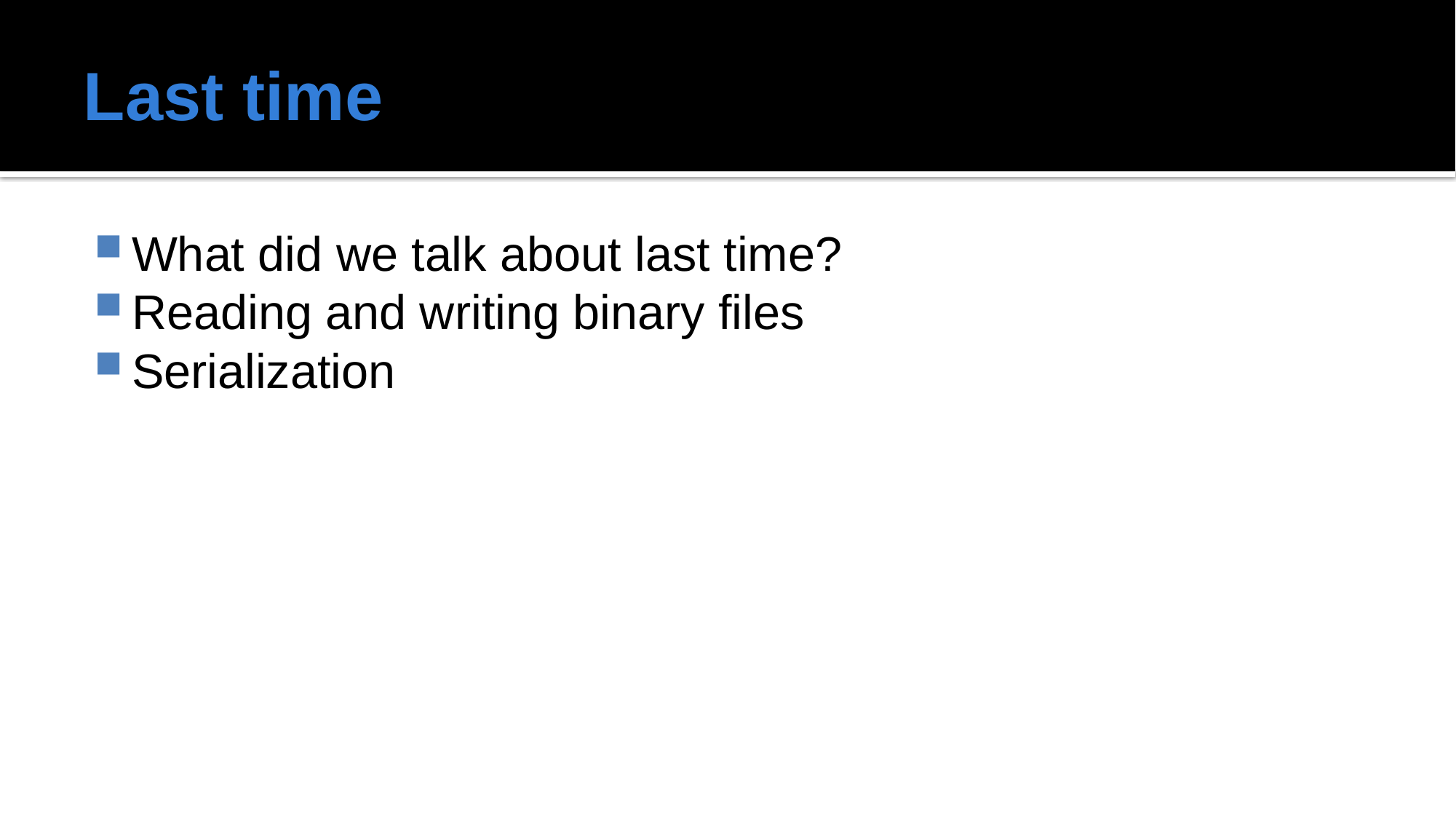

# Last time
What did we talk about last time?
Reading and writing binary files
Serialization